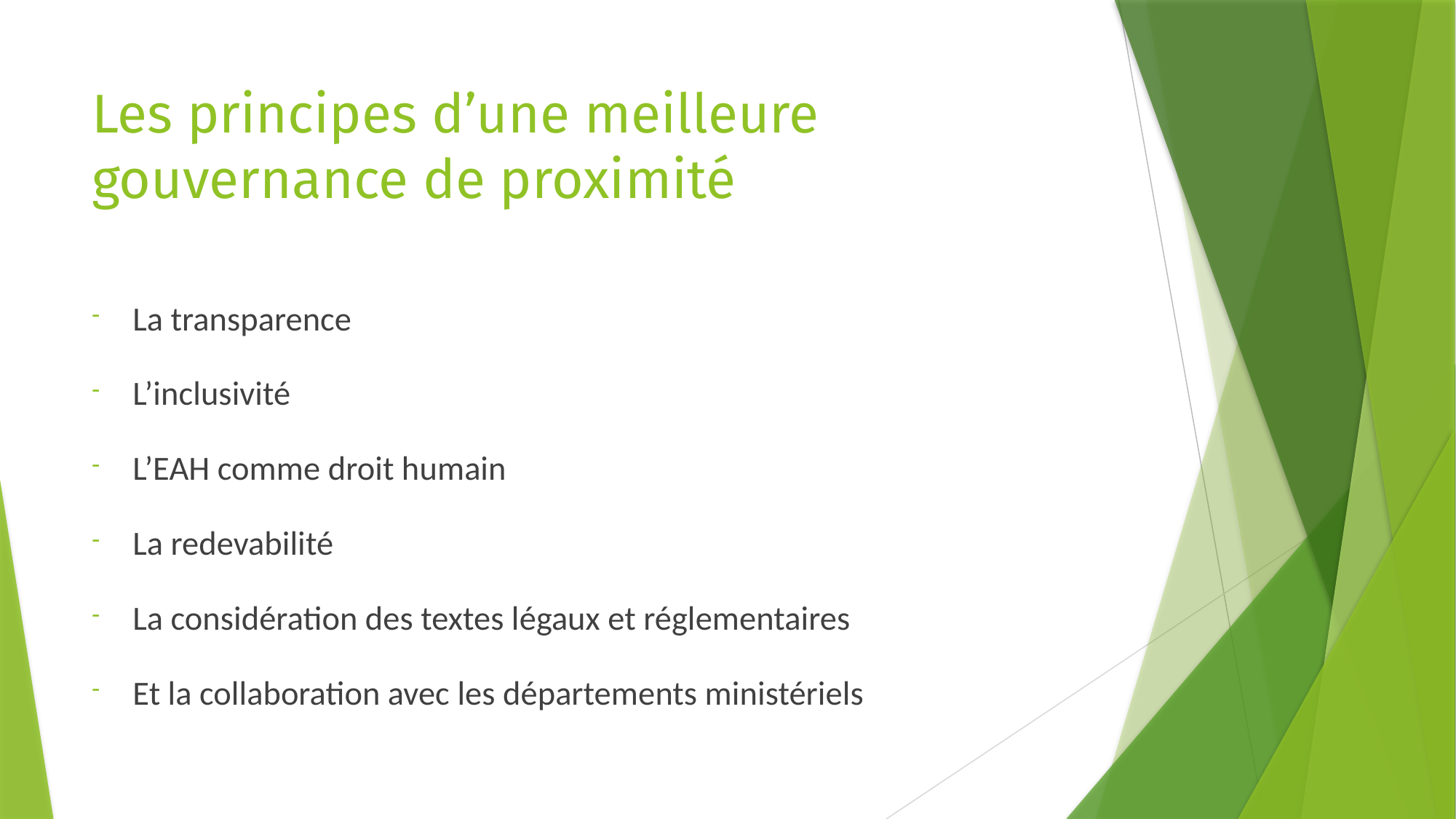

# Les principes d’une meilleure gouvernance de proximité

La transparence
L’inclusivité
L’EAH comme droit humain
La redevabilité
La considération des textes légaux et réglementaires
Et la collaboration avec les départements ministériels